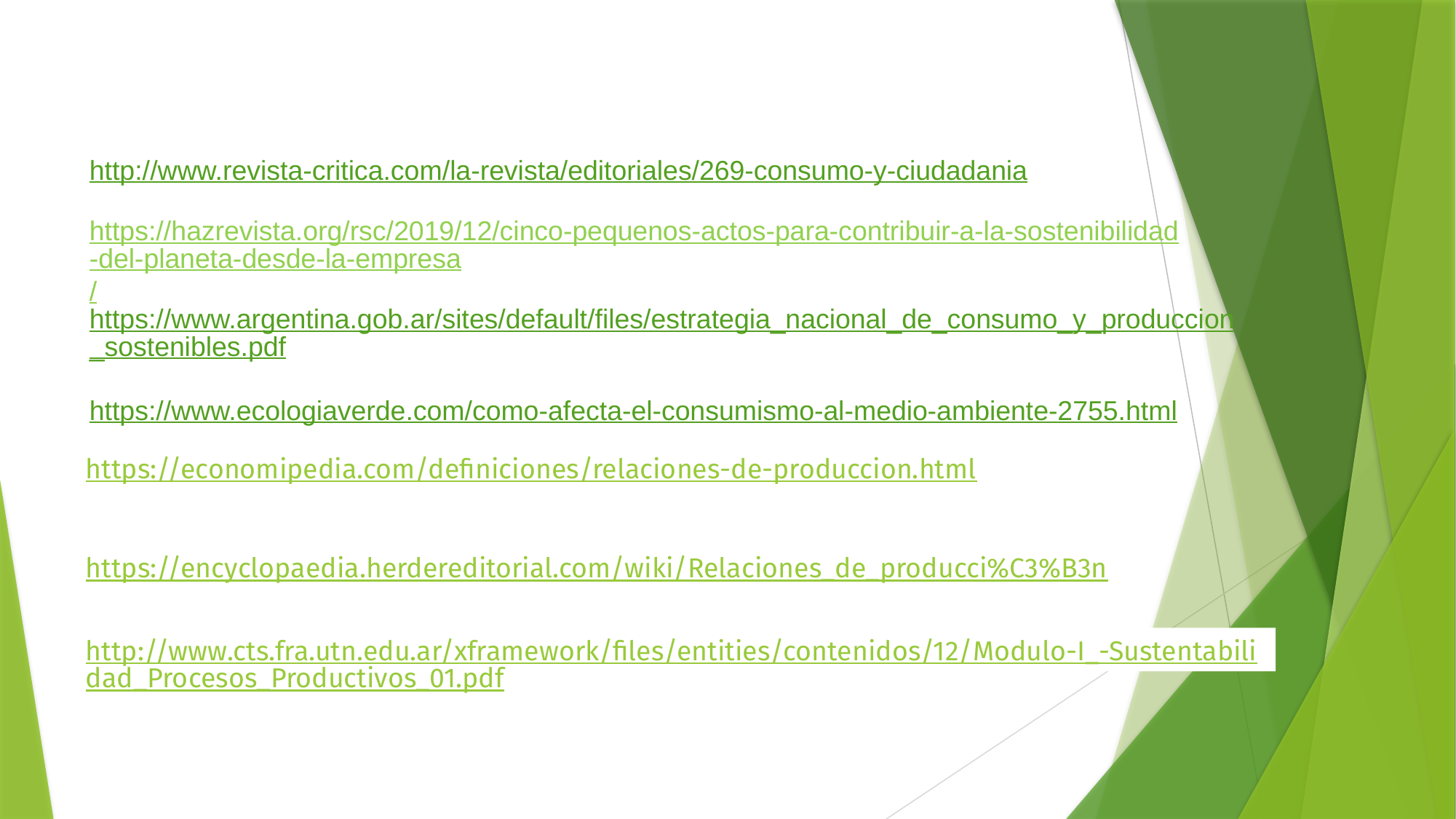

http://www.revista-critica.com/la-revista/editoriales/269-consumo-y-ciudadania
https://hazrevista.org/rsc/2019/12/cinco-pequenos-actos-para-contribuir-a-la-sostenibilidad-del-planeta-desde-la-empresa/

https://www.argentina.gob.ar/sites/default/files/estrategia_nacional_de_consumo_y_produccion_sostenibles.pdf
https://www.ecologiaverde.com/como-afecta-el-consumismo-al-medio-ambiente-2755.html
https://economipedia.com/definiciones/relaciones-de-produccion.html

https://encyclopaedia.herdereditorial.com/wiki/Relaciones_de_producci%C3%B3n
http://www.cts.fra.utn.edu.ar/xframework/files/entities/contenidos/12/Modulo-I_-Sustentabilidad_Procesos_Productivos_01.pdf